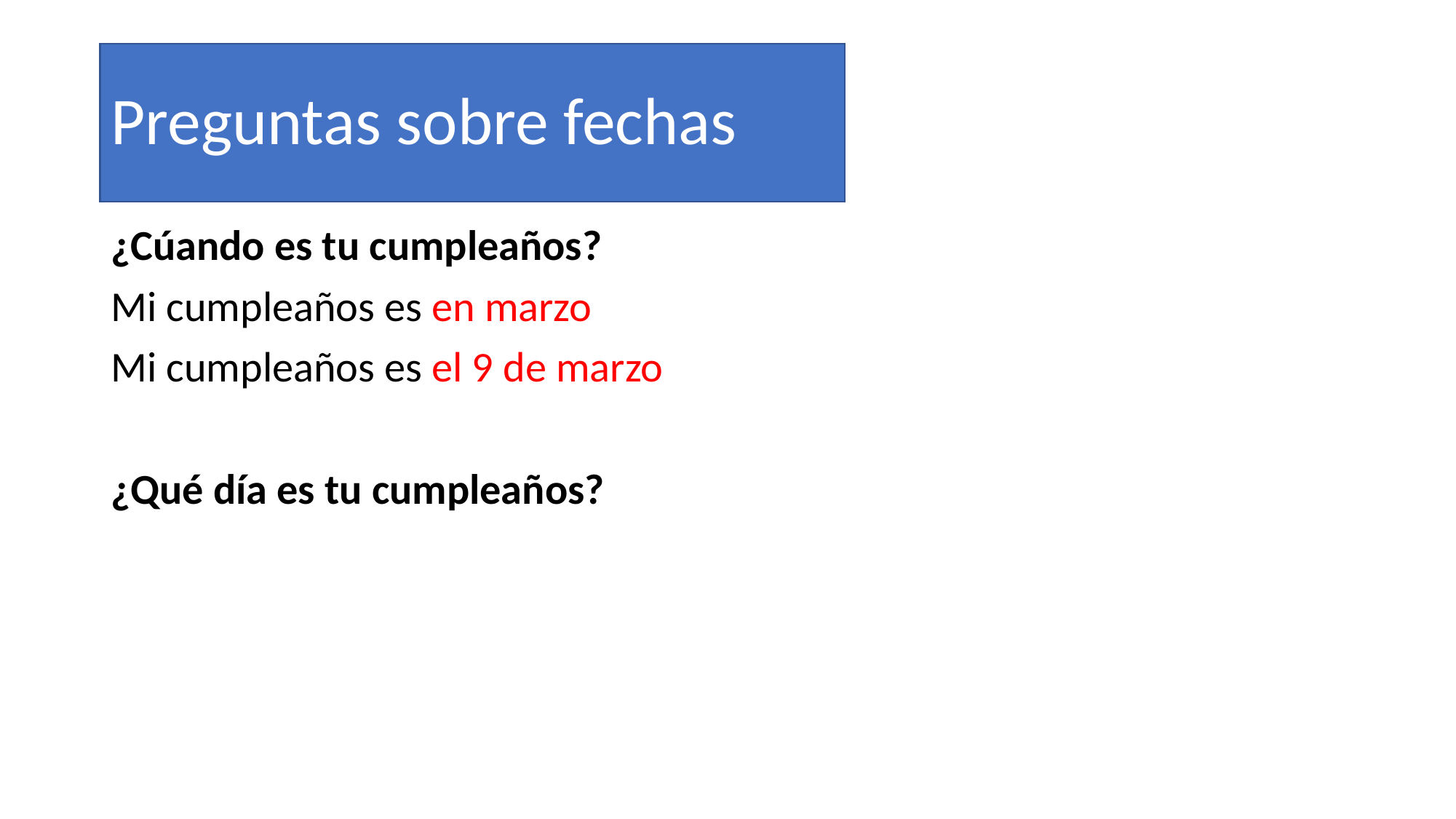

# Preguntas sobre fechas
¿Cúando es tu cumpleaños?
Mi cumpleaños es en marzo
Mi cumpleaños es el 9 de marzo

¿Qué día es tu cumpleaños?